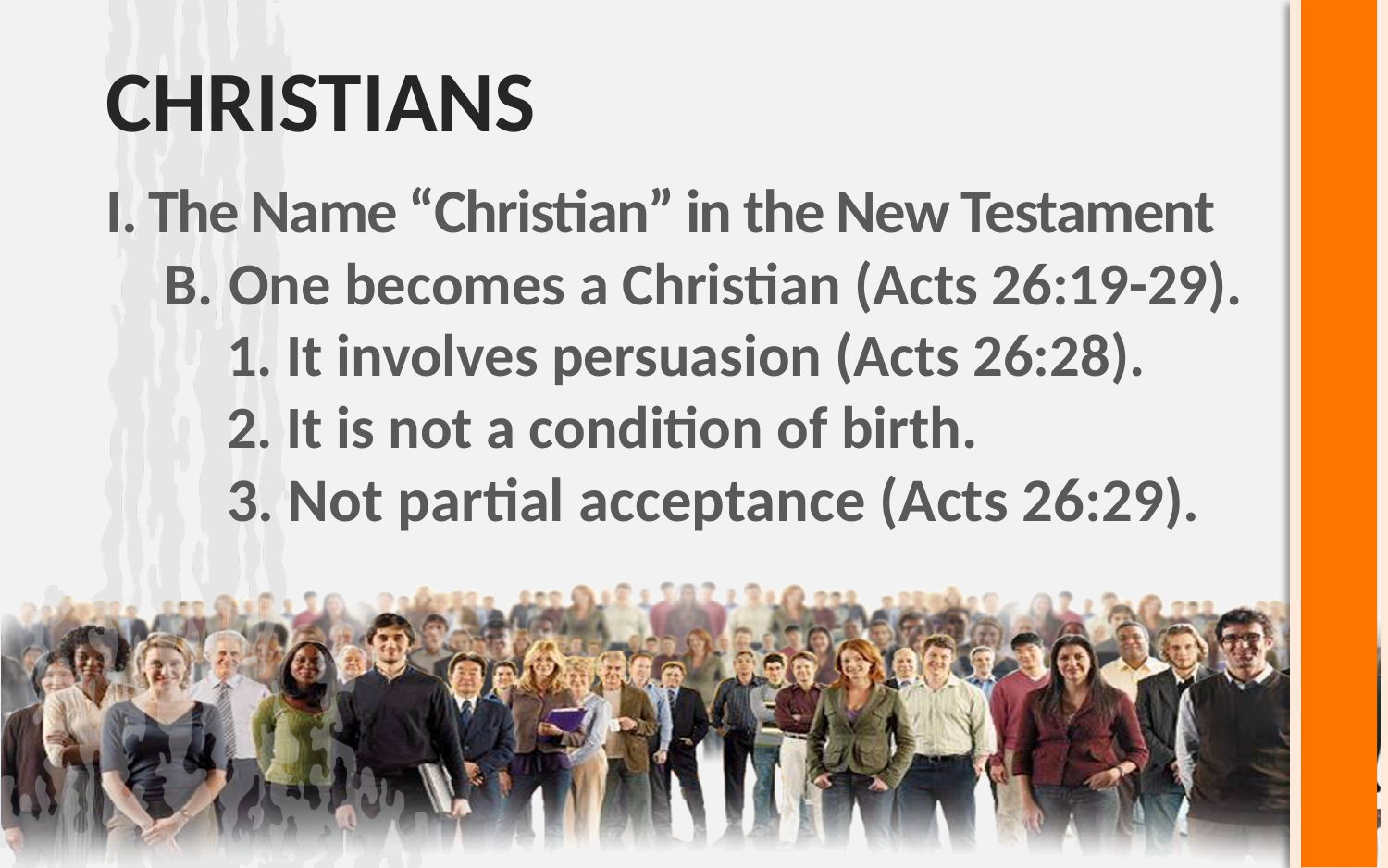

# Christians
I. The Name “Christian” in the New Testament
B.	One becomes a Christian (Acts 26:19-29).
1. It involves persuasion (Acts 26:28).
2. It is not a condition of birth.
3. Not partial acceptance (Acts 26:29).